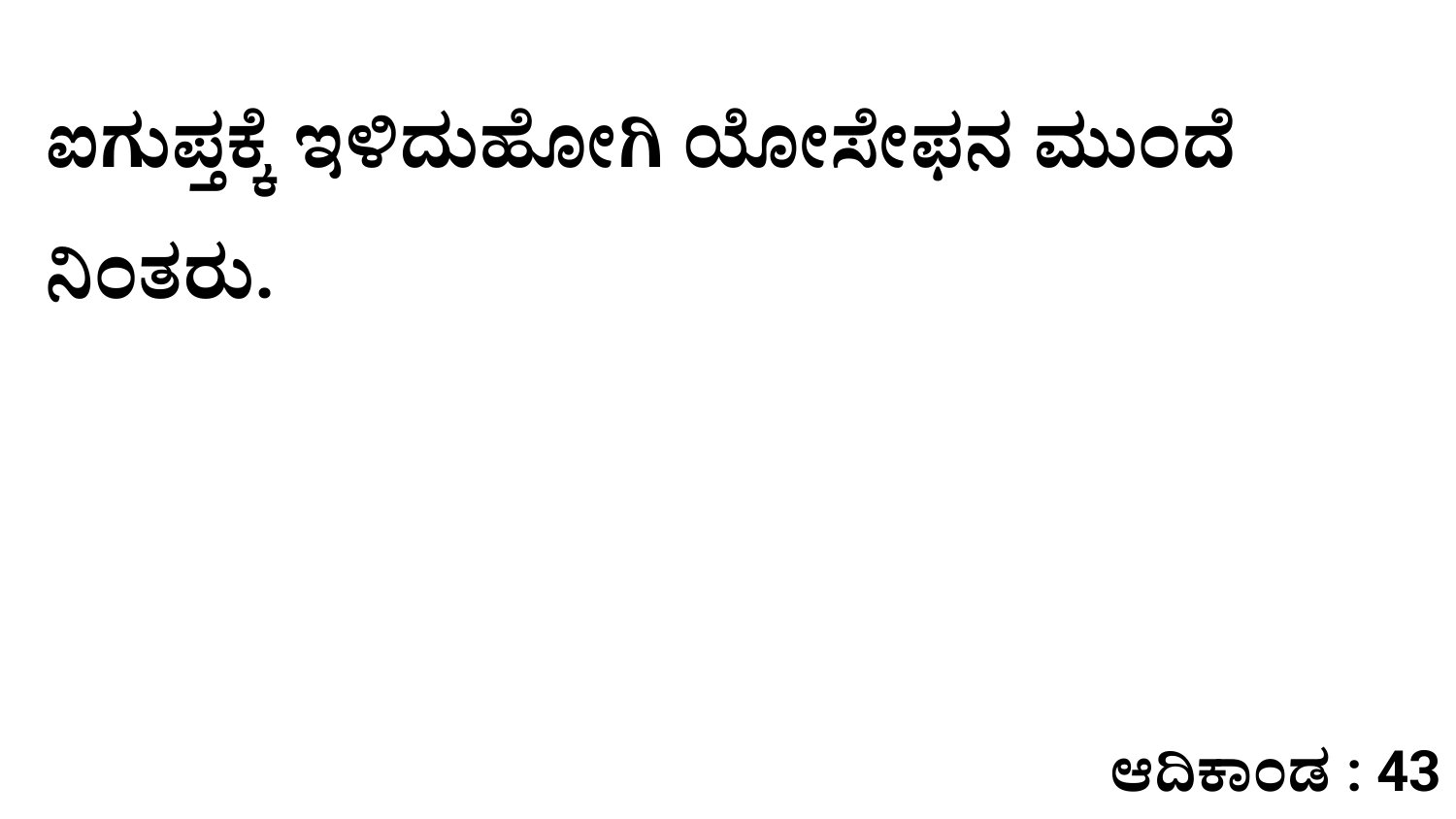

ಐಗುಪ್ತಕ್ಕೆ ಇಳಿದುಹೋಗಿ ಯೋಸೇಫನ ಮುಂದೆ ನಿಂತರು.
ಆದಿಕಾಂಡ : 43